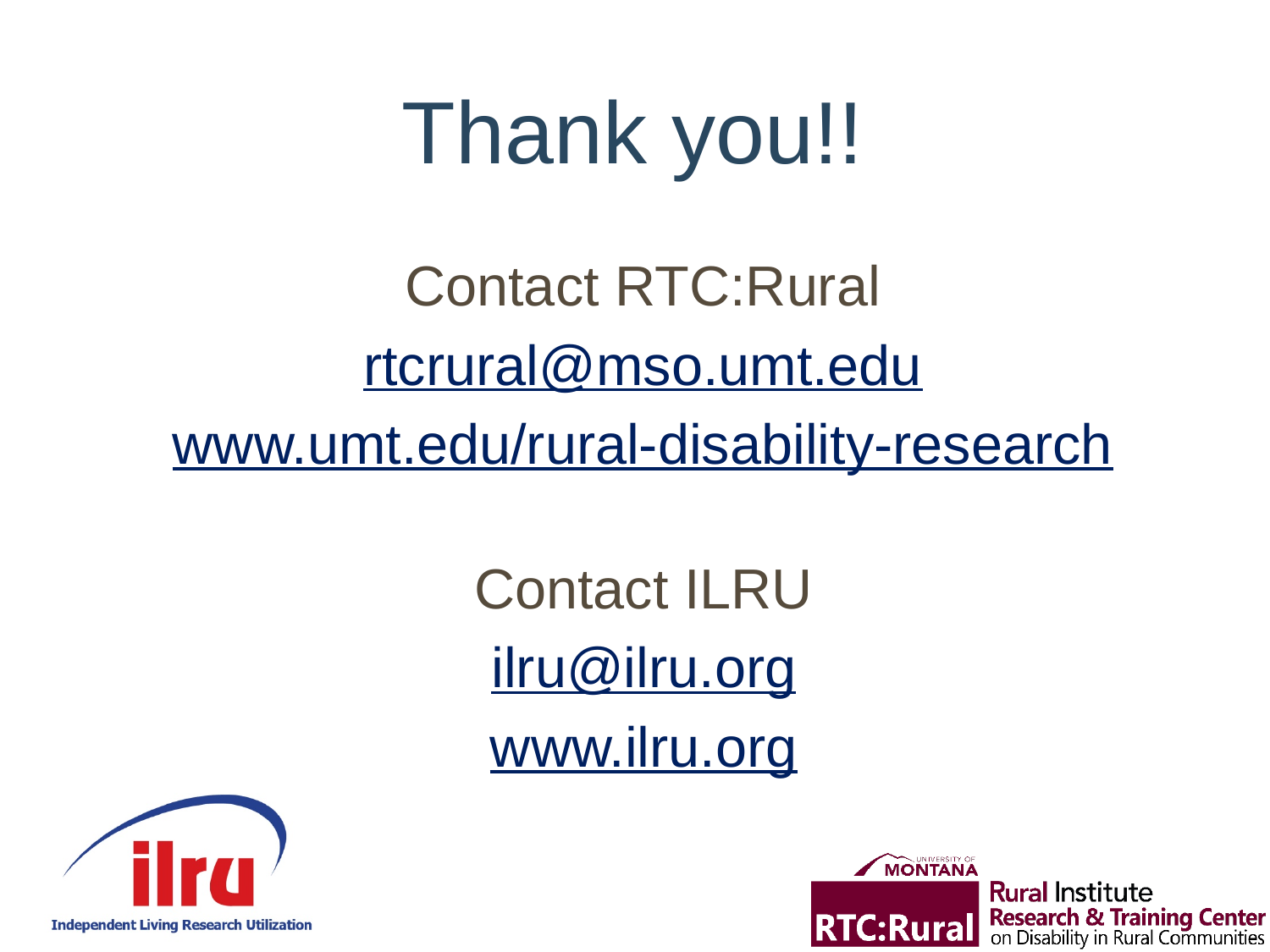

# Thank you!!
Contact RTC:Rural
rtcrural@mso.umt.edu
www.umt.edu/rural-disability-research

Contact ILRU
ilru@ilru.org
www.ilru.org